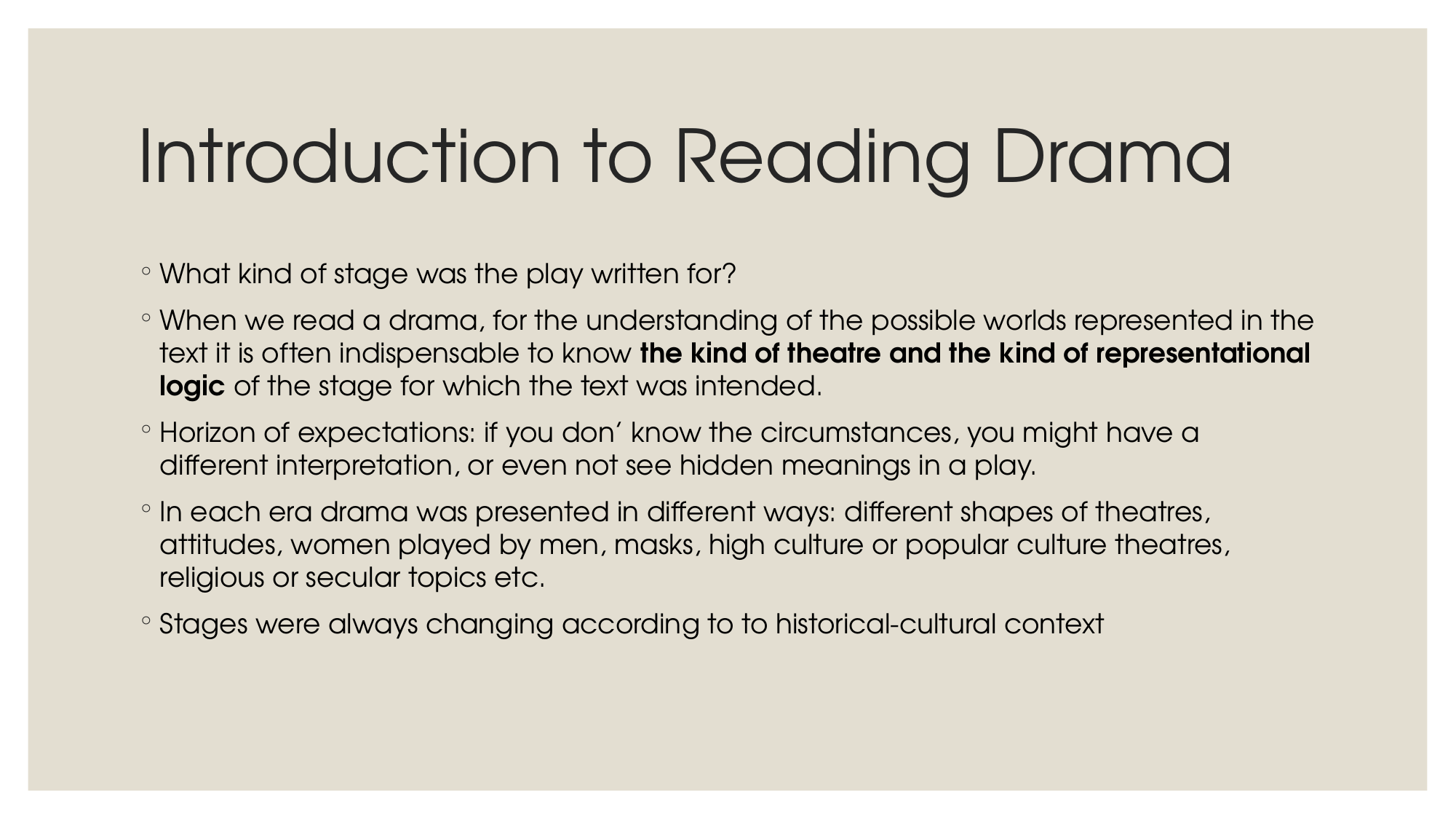

# Introduction to Reading Drama
What kind of stage was the play written for?
When we read a drama, for the understanding of the possible worlds represented in the text it is often indispensable to know the kind of theatre and the kind of representational logic of the stage for which the text was intended.
Horizon of expectations: if you don’ know the circumstances, you might have a different interpretation, or even not see hidden meanings in a play.
In each era drama was presented in different ways: different shapes of theatres, attitudes, women played by men, masks, high culture or popular culture theatres, religious or secular topics etc.
Stages were always changing according to to historical-cultural context